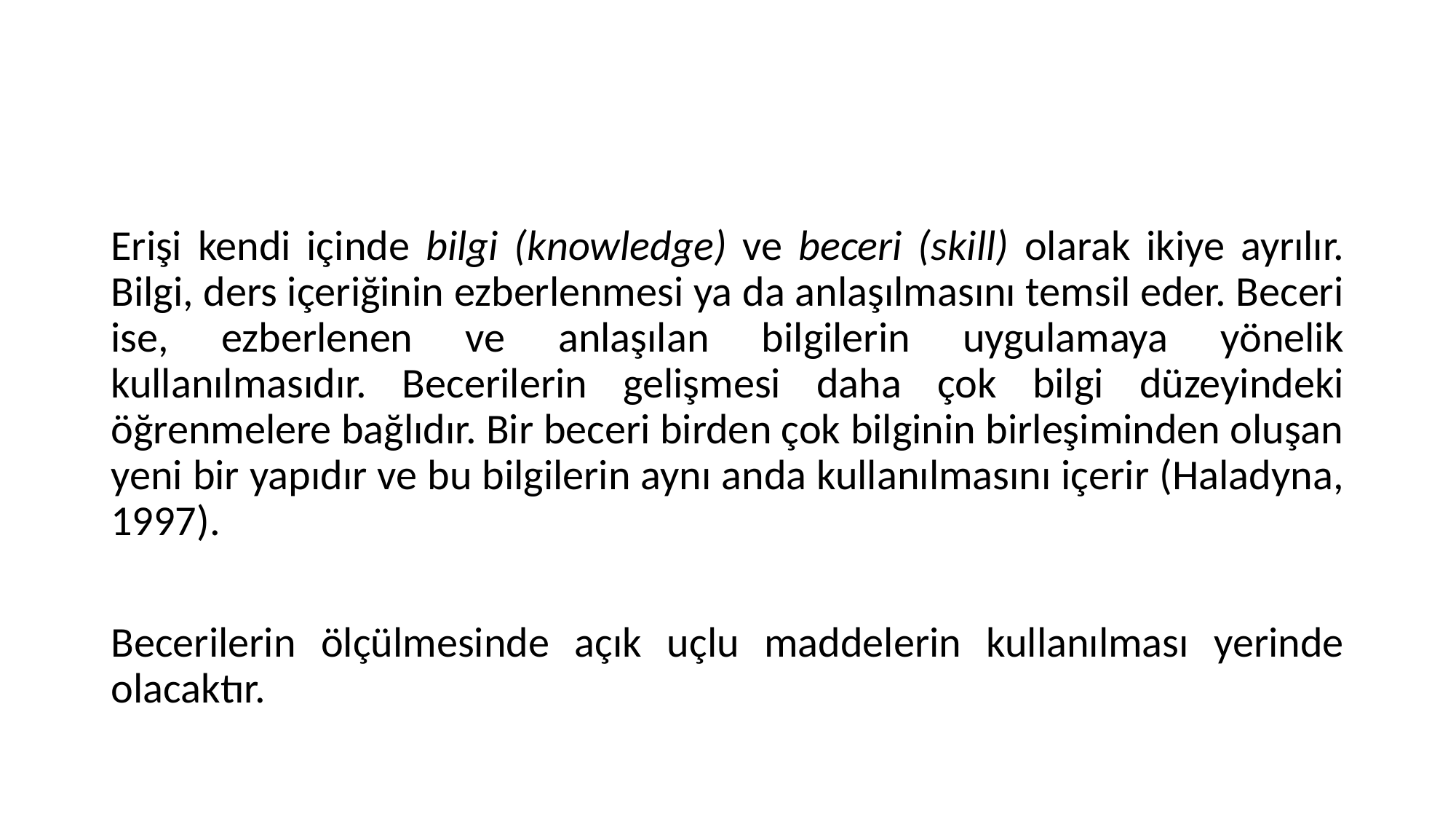

#
Erişi kendi içinde bilgi (knowledge) ve beceri (skill) olarak ikiye ayrılır. Bilgi, ders içeriğinin ezberlenmesi ya da anlaşılmasını temsil eder. Beceri ise, ezberlenen ve anlaşılan bilgilerin uygulamaya yönelik kullanılmasıdır. Becerilerin gelişmesi daha çok bilgi düzeyindeki öğrenmelere bağlıdır. Bir beceri birden çok bilginin birleşiminden oluşan yeni bir yapıdır ve bu bilgilerin aynı anda kullanılmasını içerir (Haladyna, 1997).

Becerilerin ölçülmesinde açık uçlu maddelerin kullanılması yerinde olacaktır.